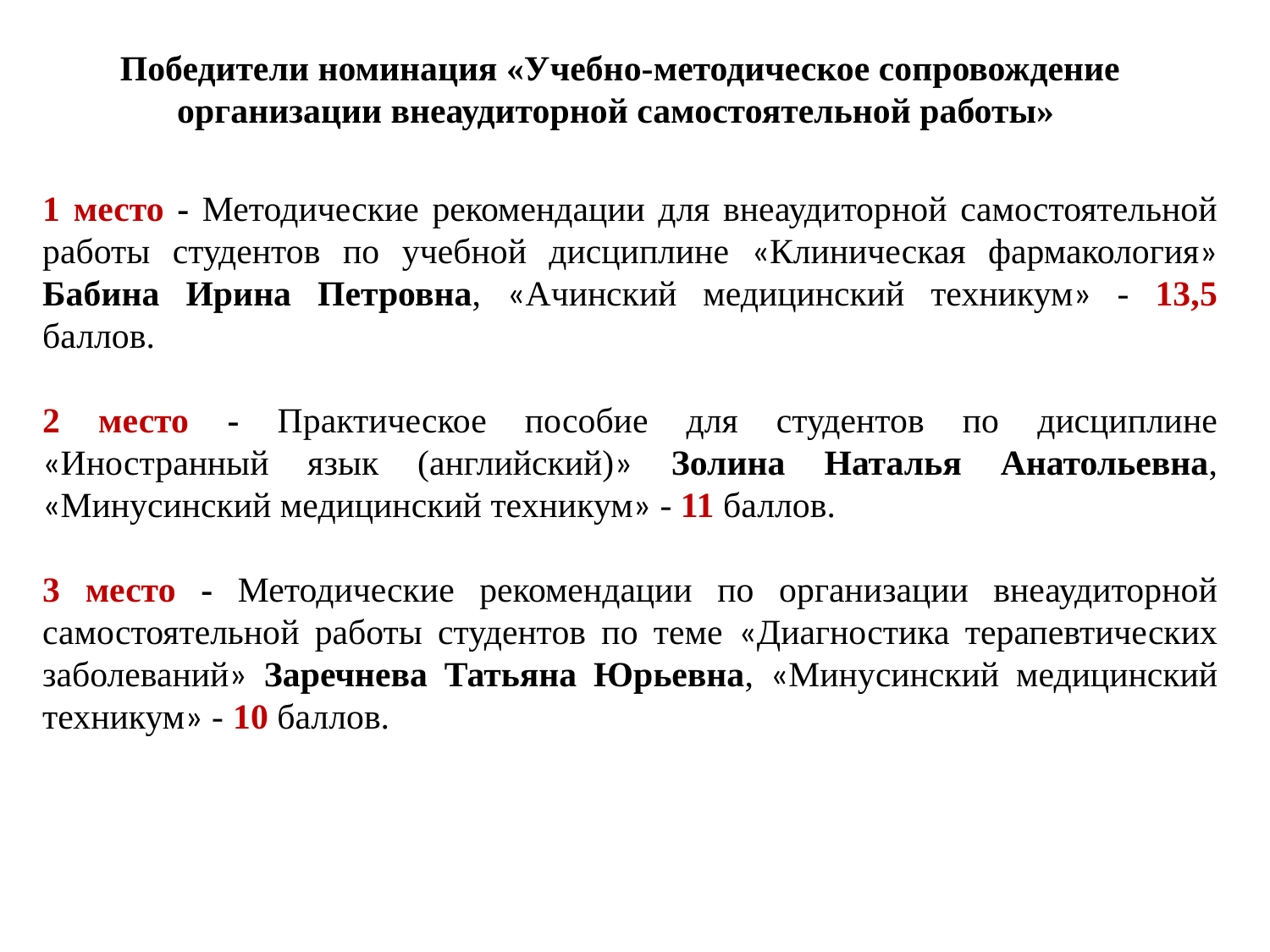

Победители номинация «Учебно-методическое сопровождение организации внеаудиторной самостоятельной работы»
1 место - Методические рекомендации для внеаудиторной самостоятельной работы студентов по учебной дисциплине «Клиническая фармакология» Бабина Ирина Петровна, «Ачинский медицинский техникум» - 13,5 баллов.

2 место - Практическое пособие для студентов по дисциплине «Иностранный язык (английский)» Золина Наталья Анатольевна, «Минусинский медицинский техникум» - 11 баллов.

3 место - Методические рекомендации по организации внеаудиторной самостоятельной работы студентов по теме «Диагностика терапевтических заболеваний» Заречнева Татьяна Юрьевна, «Минусинский медицинский техникум» - 10 баллов.